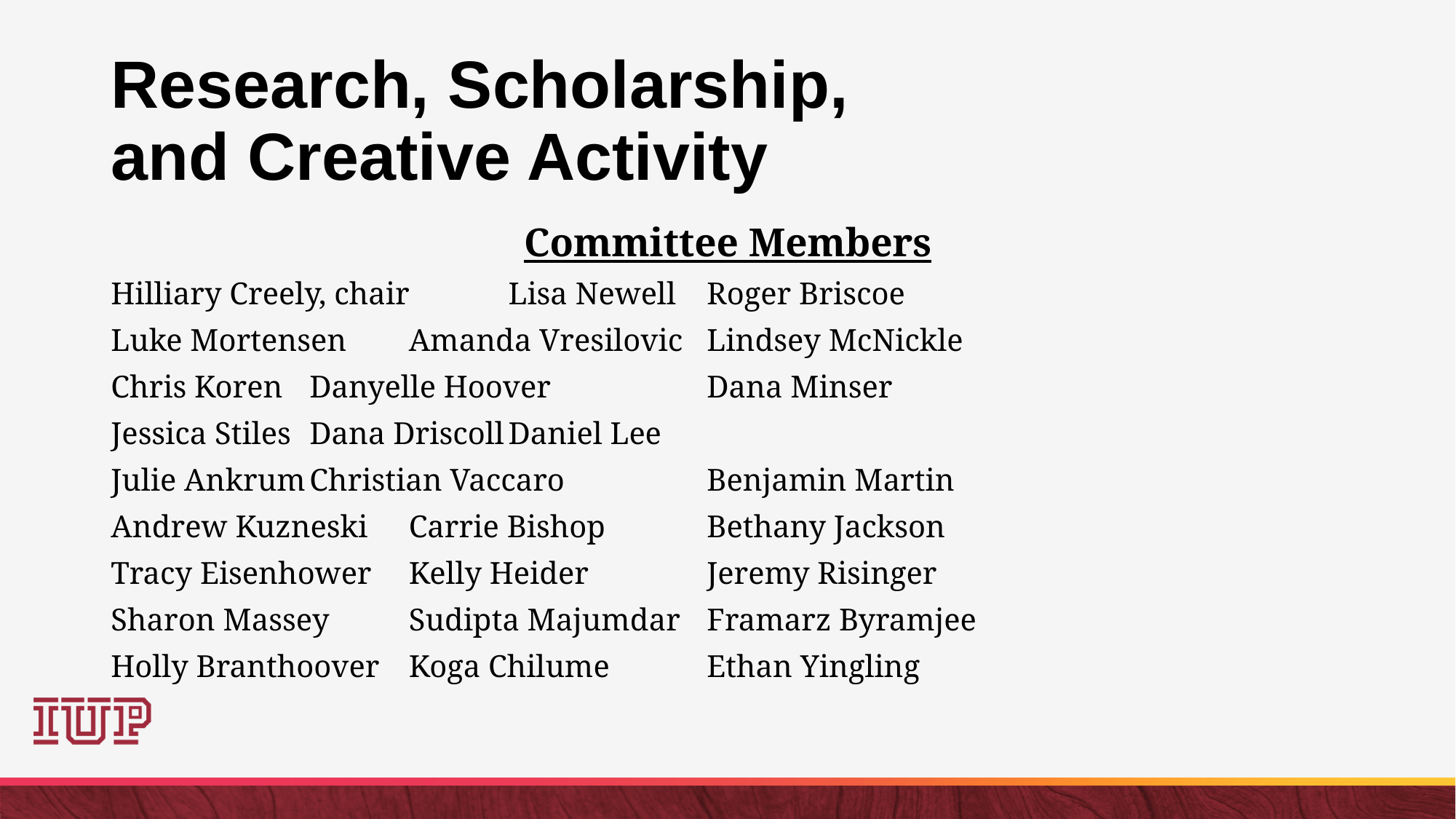

# Research, Scholarship, and Creative Activity
Committee Members
Hilliary Creely, chair		Lisa Newell			Roger Briscoe
Luke Mortensen			Amanda Vresilovic		Lindsey McNickle
Chris Koren			Danyelle Hoover			Dana Minser
Jessica Stiles			Dana Driscoll			Daniel Lee
Julie Ankrum			Christian Vaccaro		Benjamin Martin
Andrew Kuzneski		Carrie Bishop			Bethany Jackson
Tracy Eisenhower		Kelly Heider			Jeremy Risinger
Sharon Massey			Sudipta Majumdar		Framarz Byramjee
Holly Branthoover		Koga Chilume			Ethan Yingling